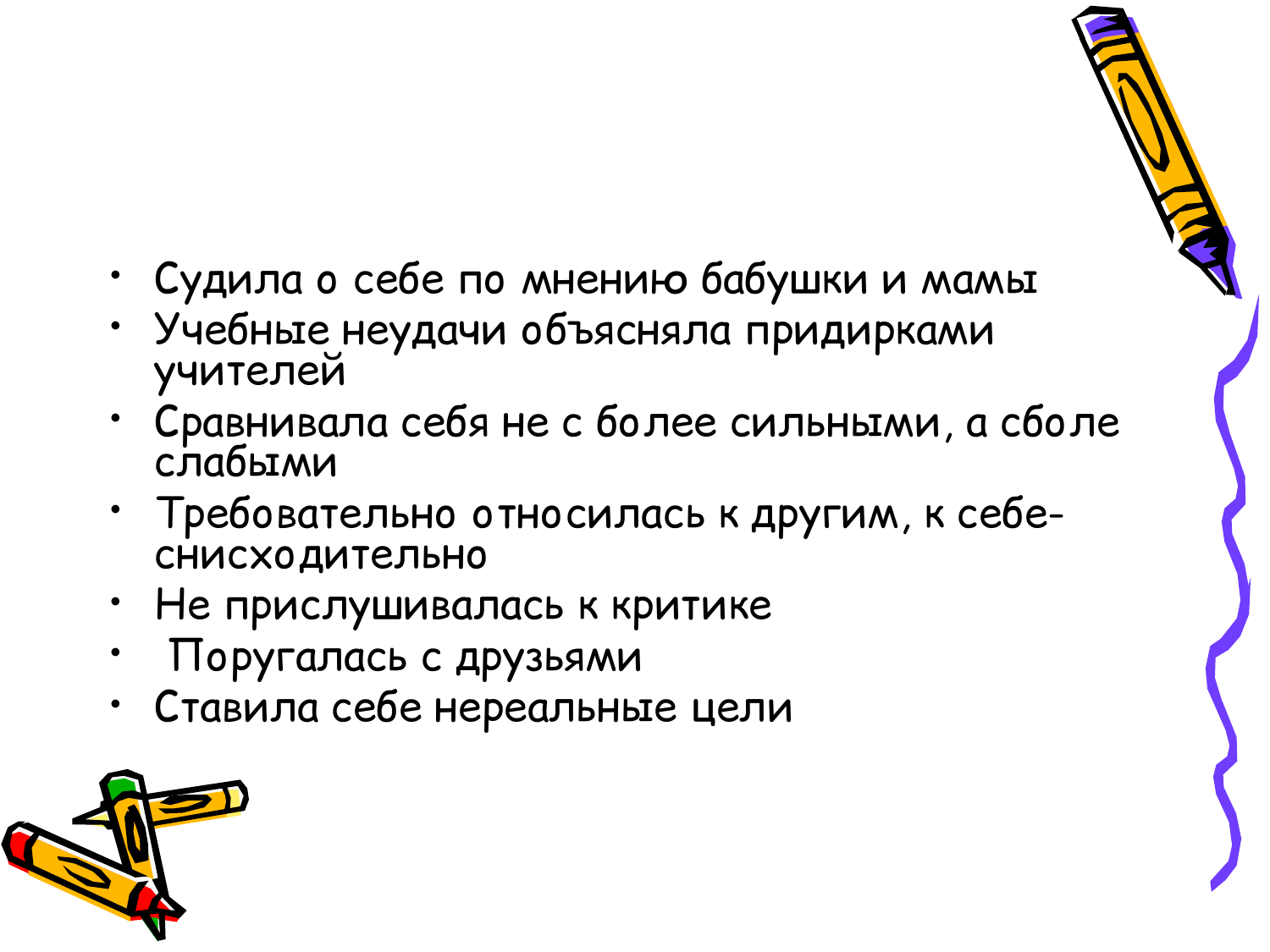

Судила о себе по мнению бабушки и мамы
Учебные неудачи объясняла придирками учителей
Сравнивала себя не с более сильными, а сболе слабыми
Требовательно относилась к другим, к себе- снисходительно
Не прислушивалась к критике
 Поругалась с друзьями
Ставила себе нереальные цели